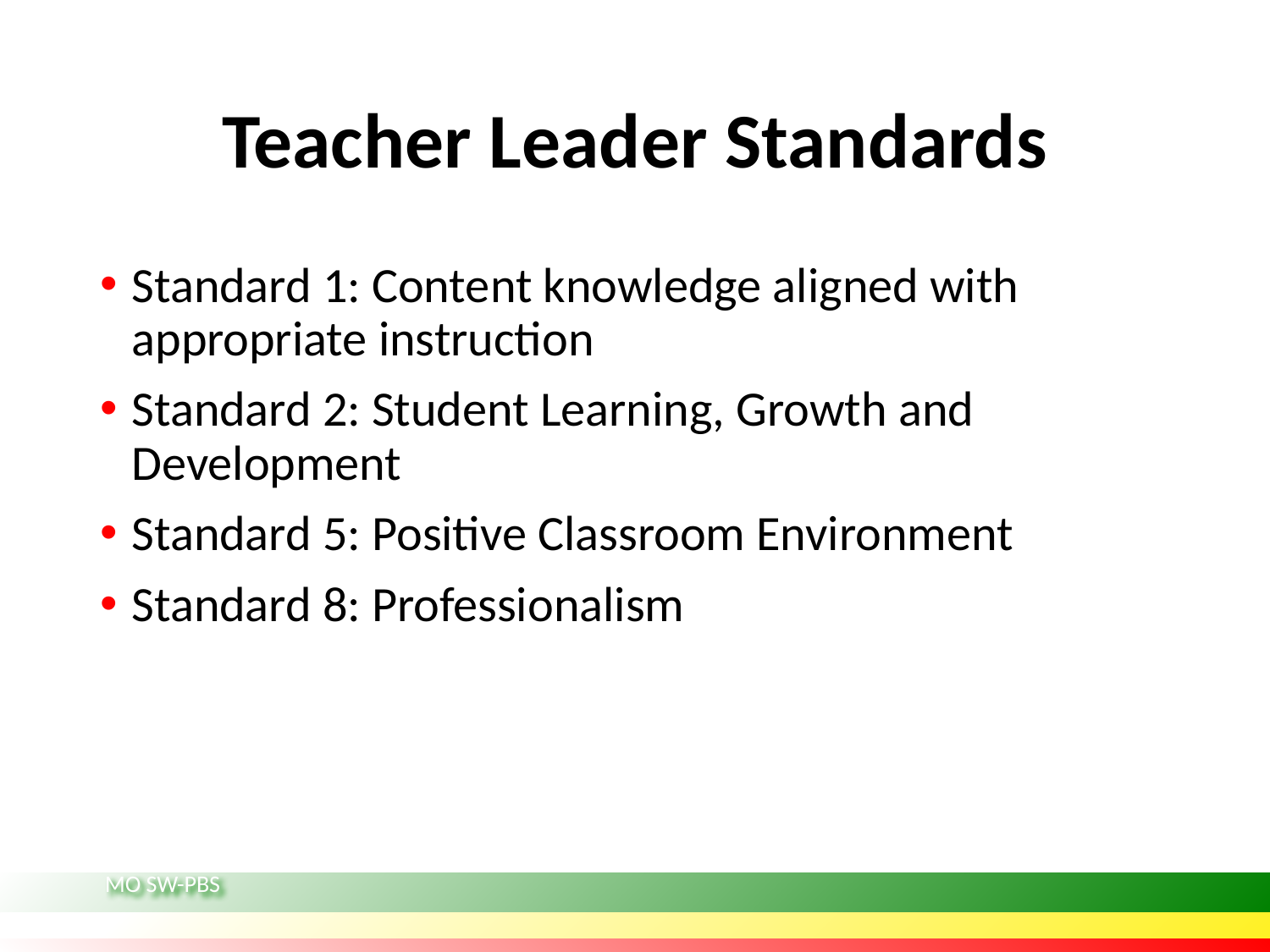

# Teacher Leader Standards
Standard 1: Content knowledge aligned with appropriate instruction
Standard 2: Student Learning, Growth and Development
Standard 5: Positive Classroom Environment
Standard 8: Professionalism